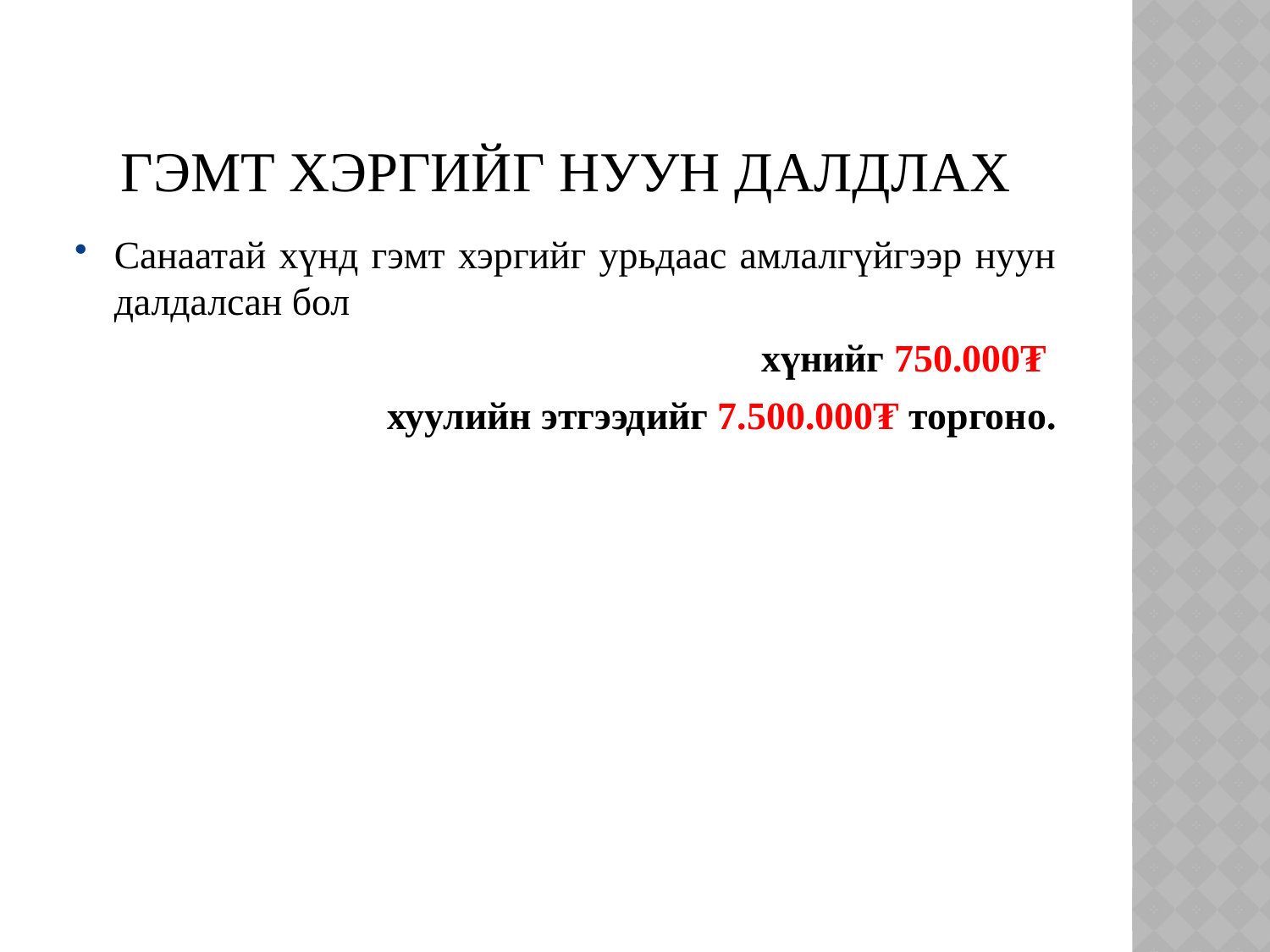

# Гэмт хэргийг нуун далдлах
Санаатай хүнд гэмт хэргийг урьдаас амлалгүйгээр нуун далдалсан бол
хүнийг 750.000₮
хуулийн этгээдийг 7.500.000₮ торгоно.